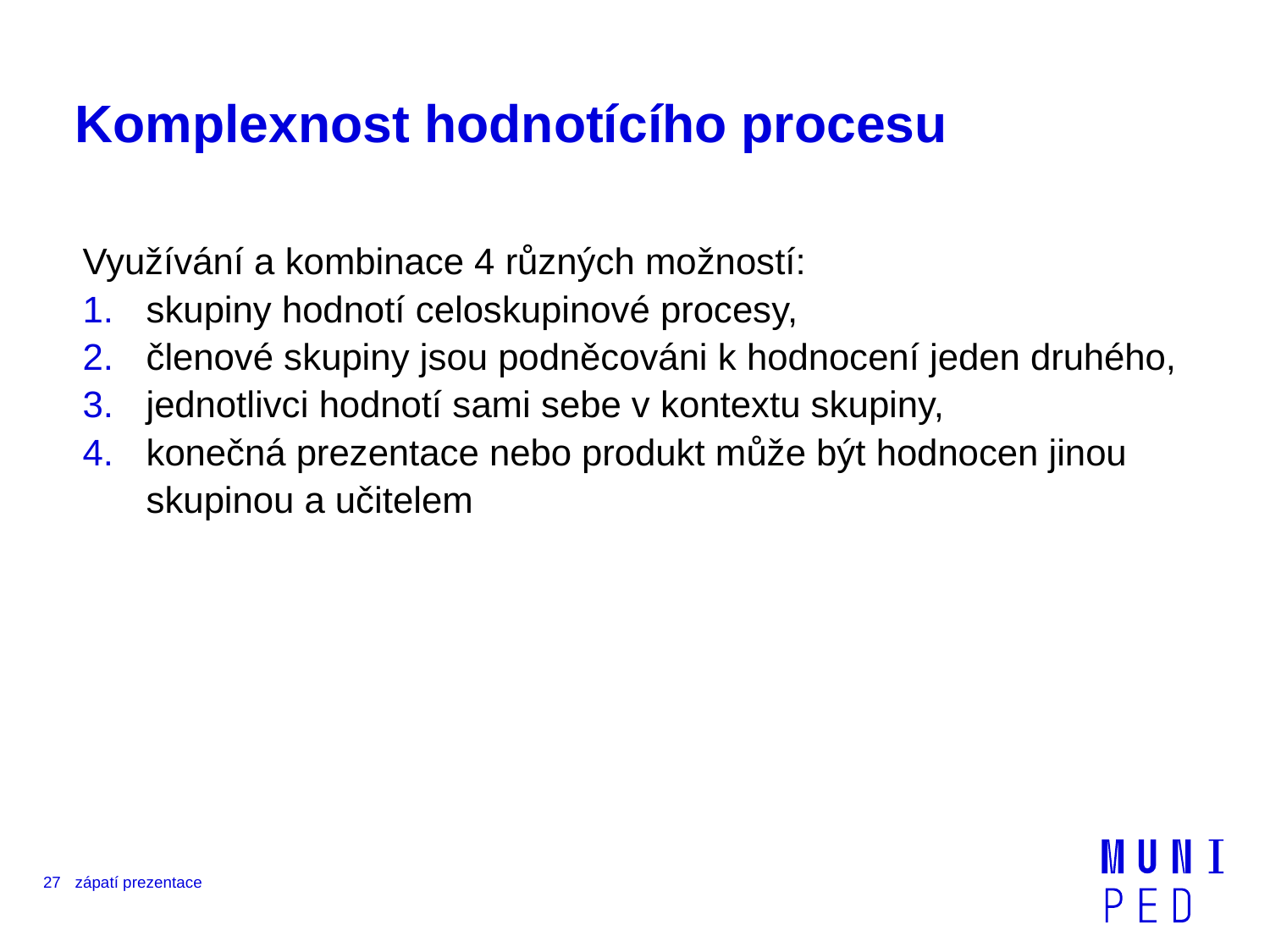

# Komplexnost hodnotícího procesu
Využívání a kombinace 4 různých možností:
skupiny hodnotí celoskupinové procesy,
členové skupiny jsou podněcováni k hodnocení jeden druhého,
jednotlivci hodnotí sami sebe v kontextu skupiny,
konečná prezentace nebo produkt může být hodnocen jinou skupinou a učitelem
27
zápatí prezentace